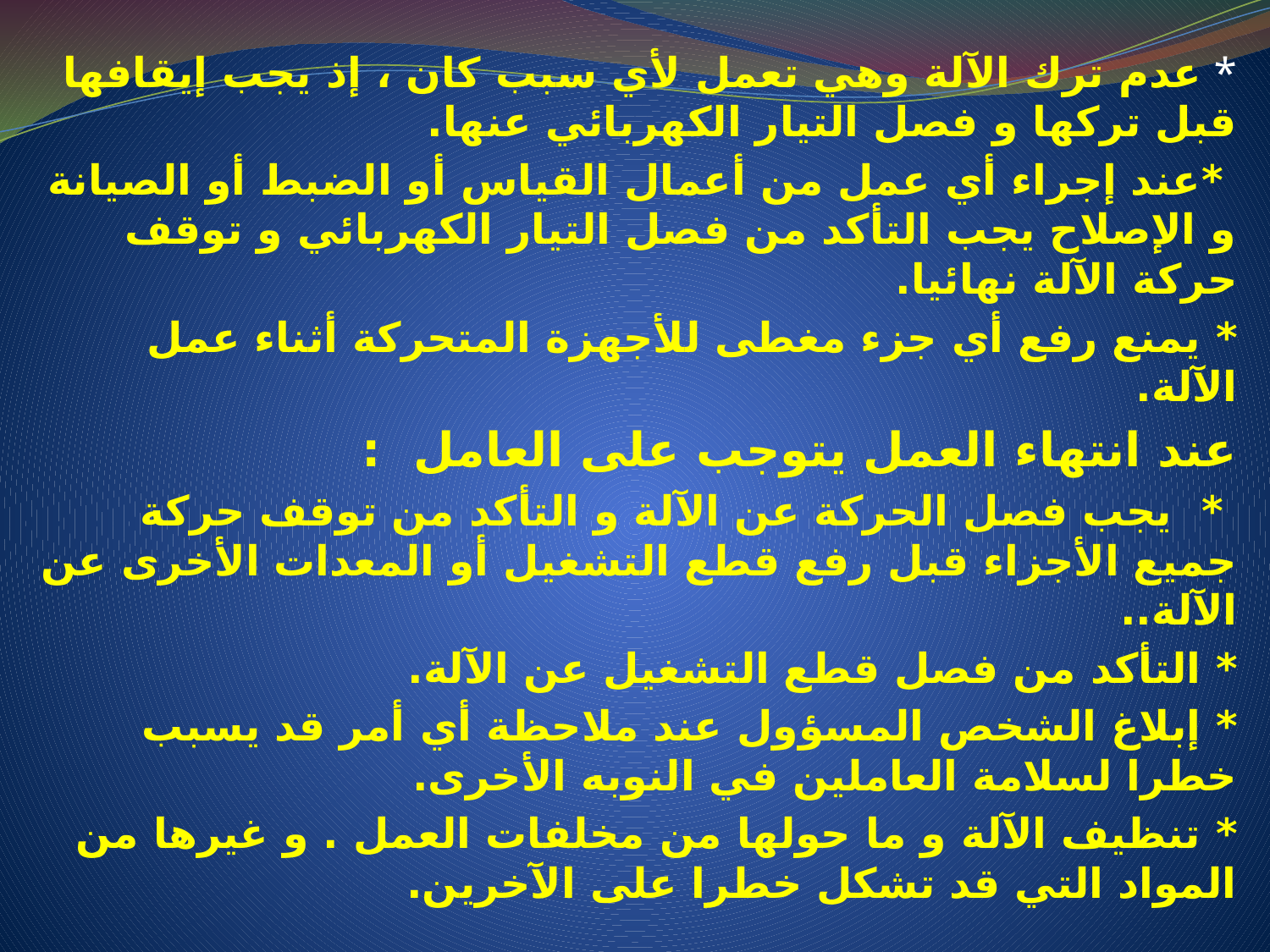

* عدم ترك الآلة وهي تعمل لأي سبب كان ، إذ يجب إيقافها قبل تركها و فصل التيار الكهربائي عنها.
 *عند إجراء أي عمل من أعمال القياس أو الضبط أو الصيانة و الإصلاح يجب التأكد من فصل التيار الكهربائي و توقف حركة الآلة نهائيا.
* يمنع رفع أي جزء مغطى للأجهزة المتحركة أثناء عمل الآلة.
عند انتهاء العمل يتوجب على العامل  :
 *  يجب فصل الحركة عن الآلة و التأكد من توقف حركة جميع الأجزاء قبل رفع قطع التشغيل أو المعدات الأخرى عن الآلة..
* التأكد من فصل قطع التشغيل عن الآلة.
* إبلاغ الشخص المسؤول عند ملاحظة أي أمر قد يسبب خطرا لسلامة العاملين في النوبه الأخرى.
* تنظيف الآلة و ما حولها من مخلفات العمل . و غيرها من المواد التي قد تشكل خطرا على الآخرين.